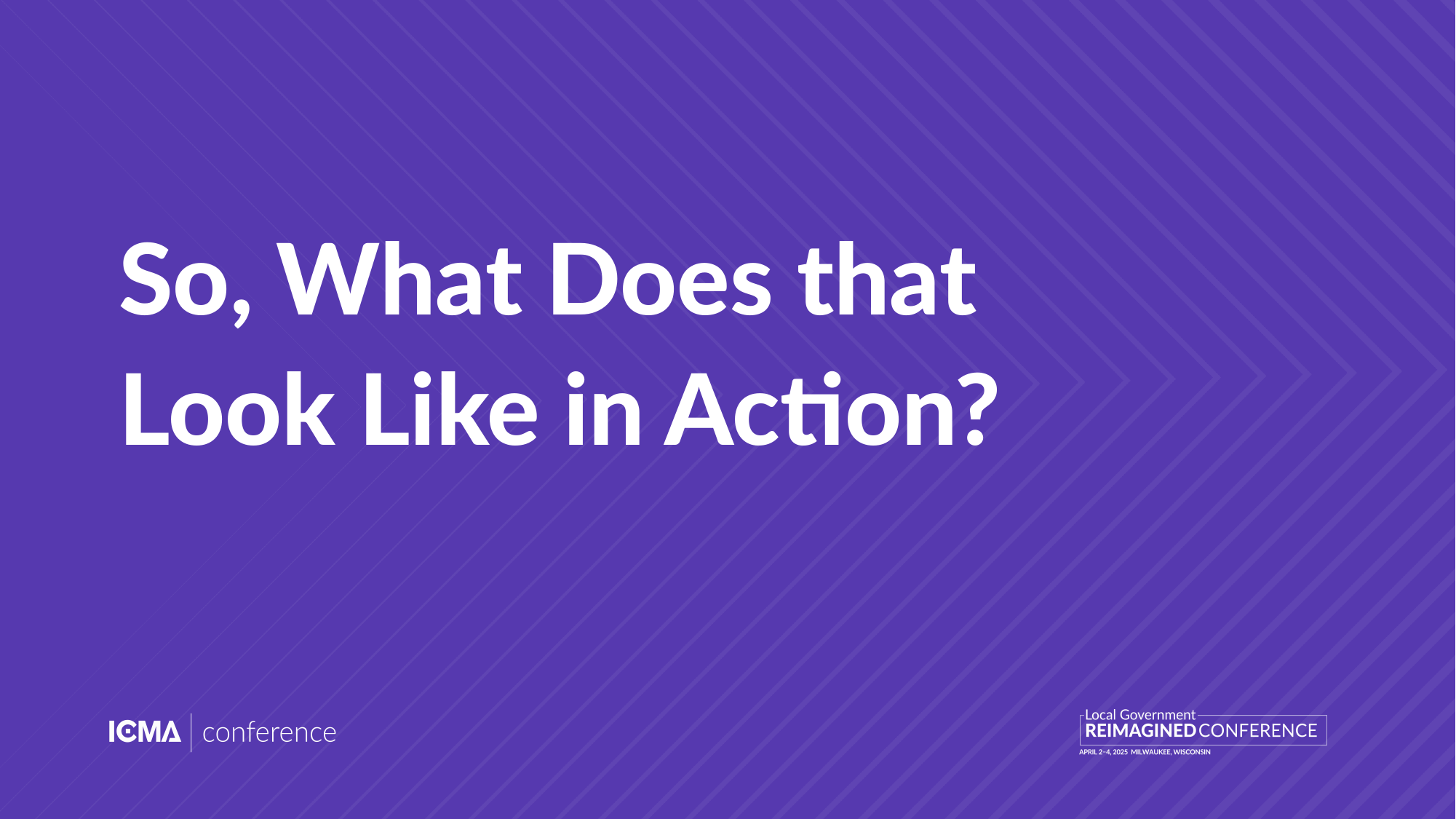

# So, What Does that Look Like in Action?